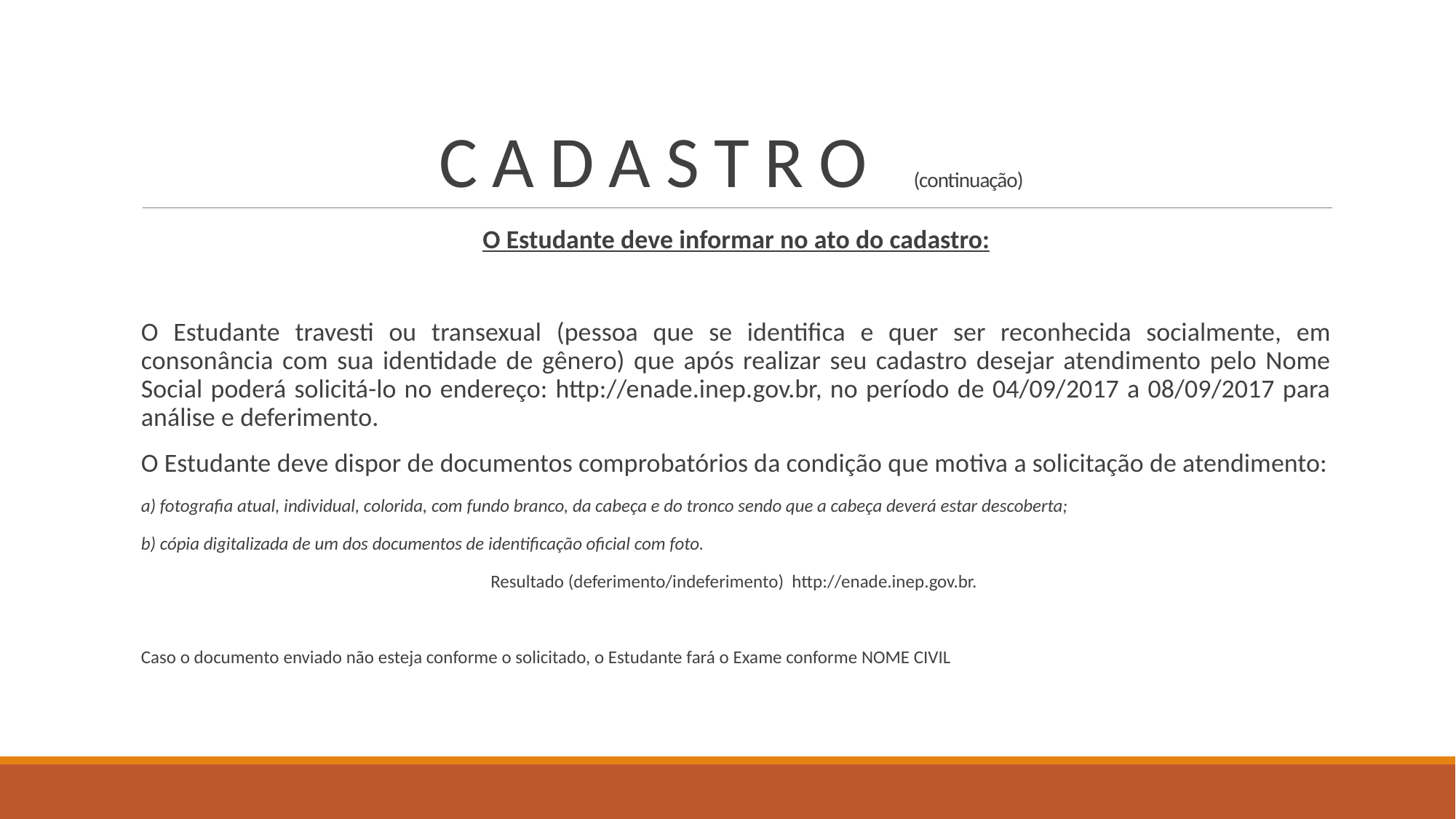

# C A D A S T R O   (continuação)
O Estudante deve informar no ato do cadastro:

O Estudante travesti ou transexual (pessoa que se identifica e quer ser reconhecida socialmente, em consonância com sua identidade de gênero) que após realizar seu cadastro desejar atendimento pelo Nome Social poderá solicitá-lo no endereço: http://enade.inep.gov.br, no período de 04/09/2017 a 08/09/2017 para análise e deferimento.
O Estudante deve dispor de documentos comprobatórios da condição que motiva a solicitação de atendimento:
a) fotografia atual, individual, colorida, com fundo branco, da cabeça e do tronco sendo que a cabeça deverá estar descoberta;
b) cópia digitalizada de um dos documentos de identificação oficial com foto.
Resultado (deferimento/indeferimento)  http://enade.inep.gov.br.

Caso o documento enviado não esteja conforme o solicitado, o Estudante fará o Exame conforme NOME CIVIL